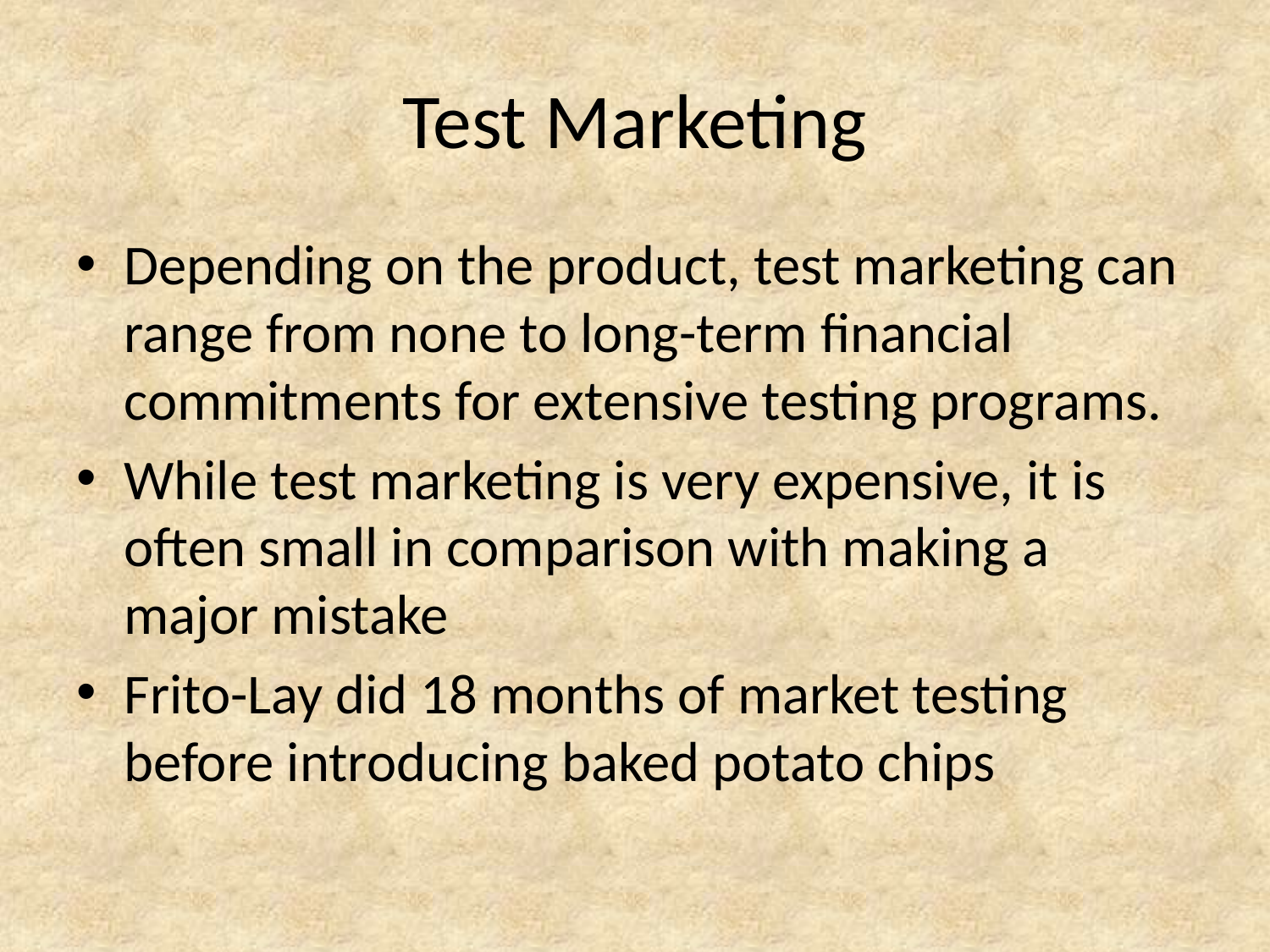

# Test Marketing
Depending on the product, test marketing can range from none to long-term financial commitments for extensive testing programs.
While test marketing is very expensive, it is often small in comparison with making a major mistake
Frito-Lay did 18 months of market testing before introducing baked potato chips